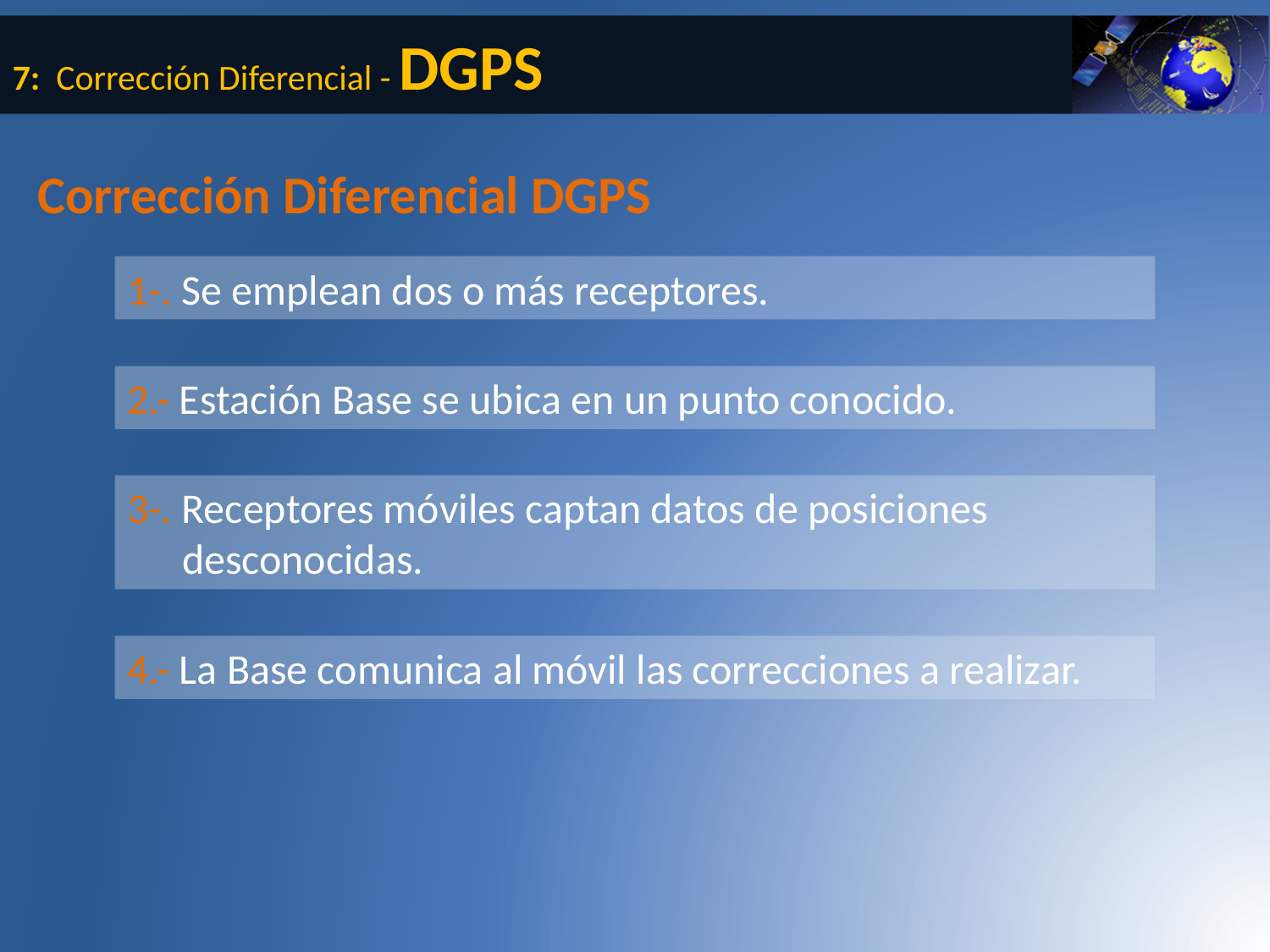

7:  Corrección Diferencial - DGPS
Corrección Diferencial DGPS
1-. Se emplean dos o más receptores.
2.- Estación Base se ubica en un punto conocido.
3-. Receptores móviles captan datos de posiciones desconocidas.
4.- La Base comunica al móvil las correcciones a realizar.